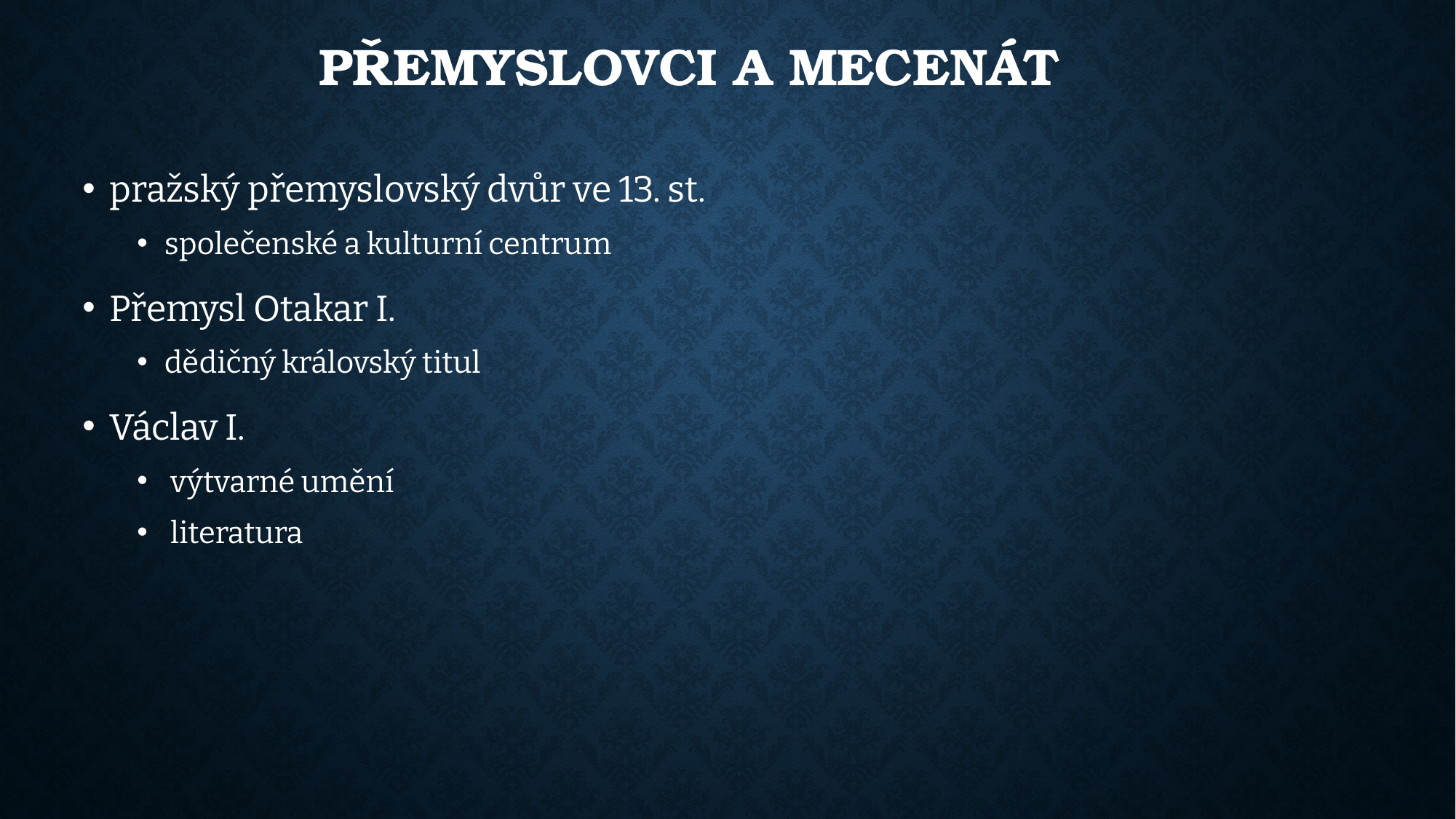

# Přemyslovci a mecenát
pražský přemyslovský dvůr ve 13. st.
společenské a kulturní centrum
Přemysl Otakar I.
dědičný královský titul
Václav I.
 výtvarné umění
 literatura